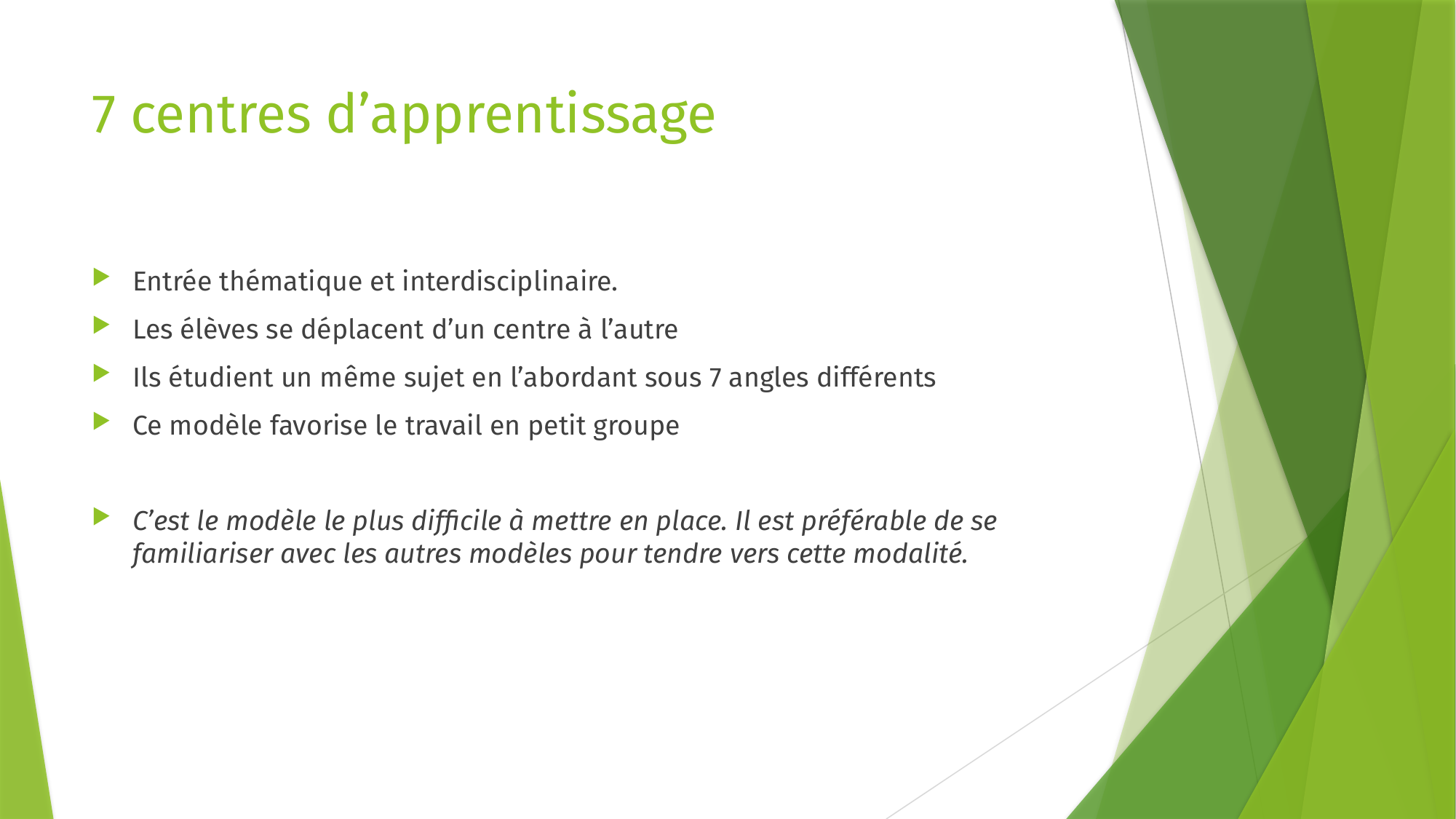

# 7 centres d’apprentissage
Entrée thématique et interdisciplinaire.
Les élèves se déplacent d’un centre à l’autre
Ils étudient un même sujet en l’abordant sous 7 angles différents
Ce modèle favorise le travail en petit groupe

C’est le modèle le plus difficile à mettre en place. Il est préférable de se familiariser avec les autres modèles pour tendre vers cette modalité.